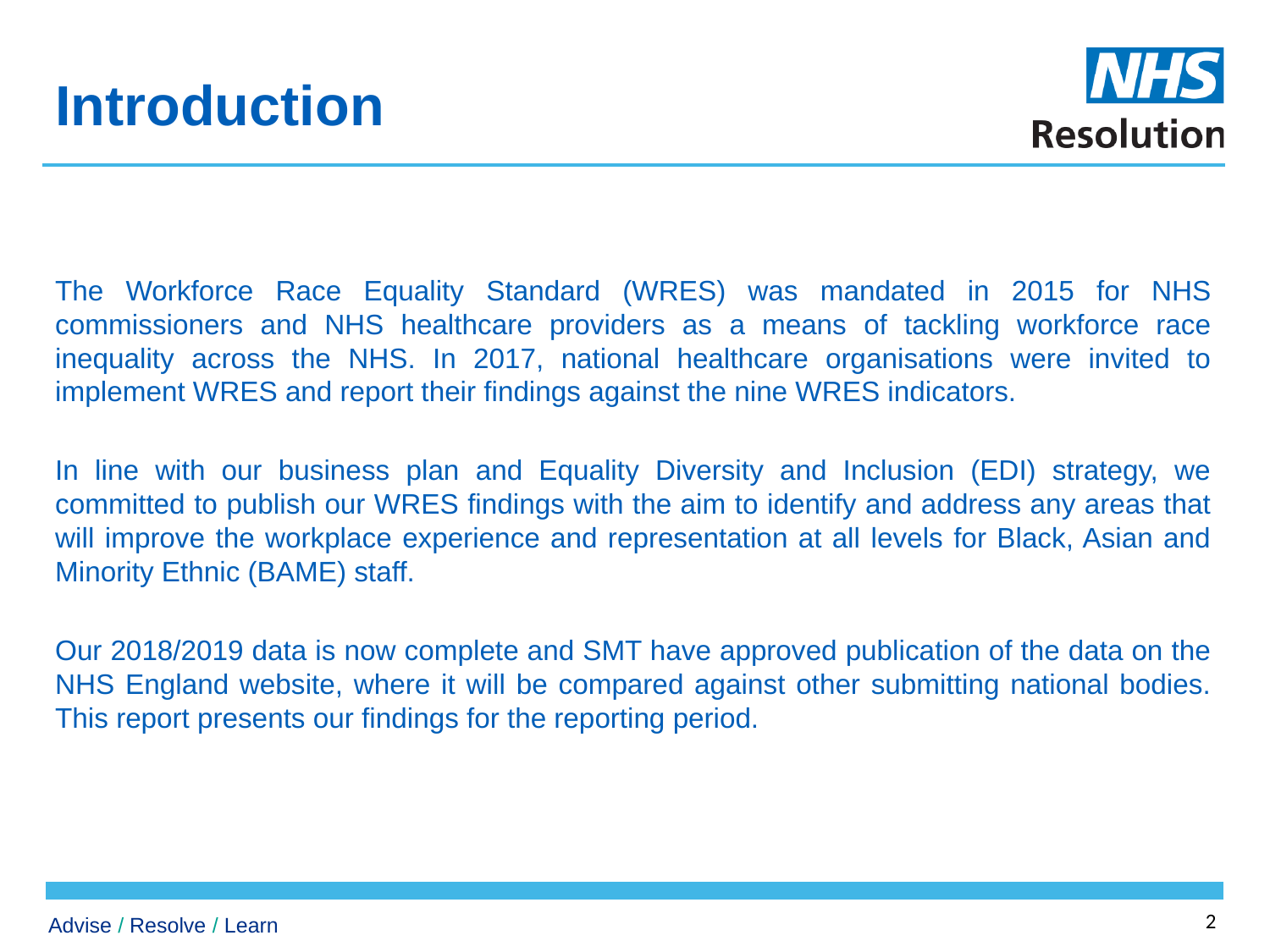

# Introduction
The Workforce Race Equality Standard (WRES) was mandated in 2015 for NHS commissioners and NHS healthcare providers as a means of tackling workforce race inequality across the NHS. In 2017, national healthcare organisations were invited to implement WRES and report their findings against the nine WRES indicators.

In line with our business plan and Equality Diversity and Inclusion (EDI) strategy, we committed to publish our WRES findings with the aim to identify and address any areas that will improve the workplace experience and representation at all levels for Black, Asian and Minority Ethnic (BAME) staff.

Our 2018/2019 data is now complete and SMT have approved publication of the data on the NHS England website, where it will be compared against other submitting national bodies. This report presents our findings for the reporting period.